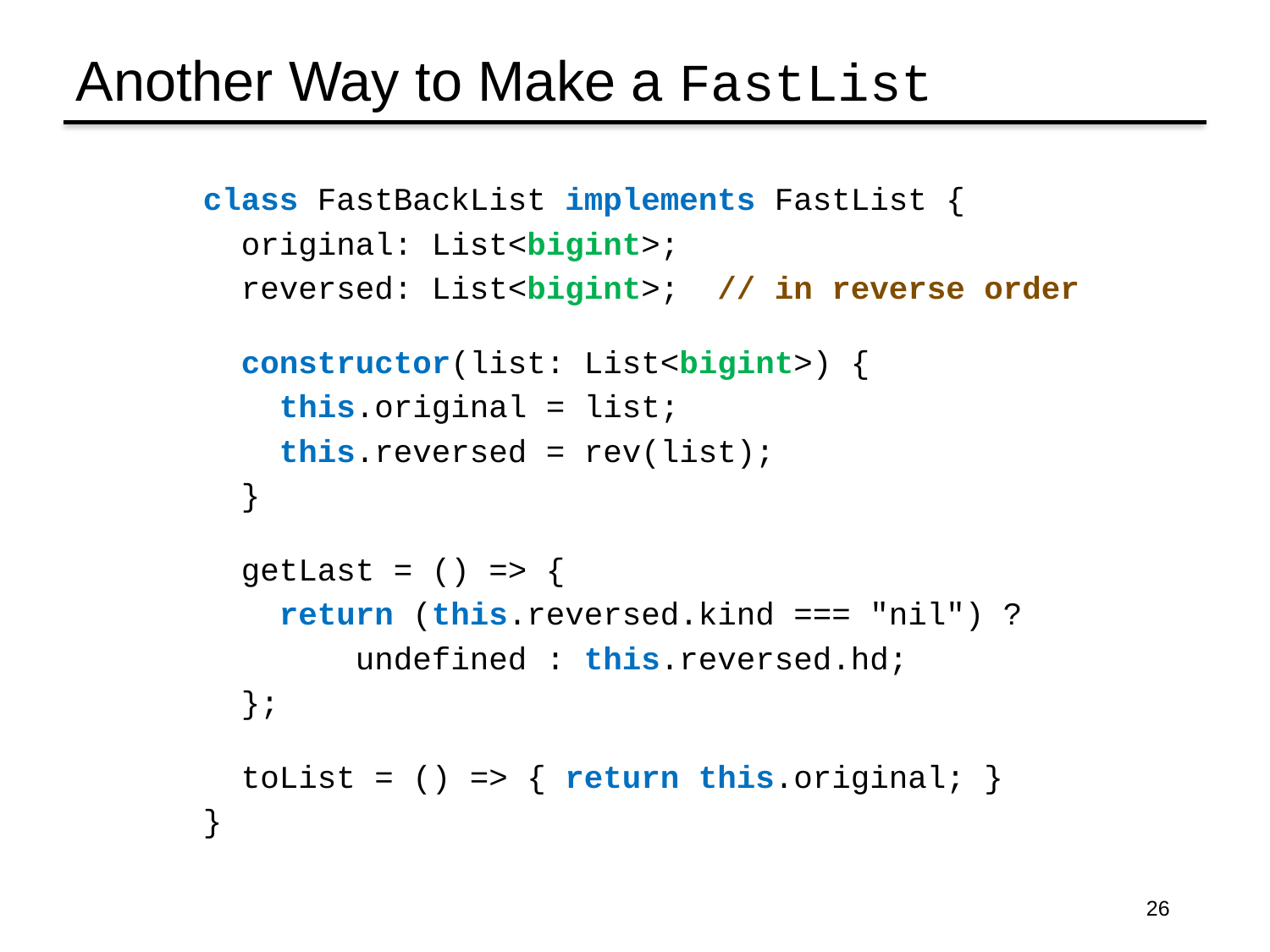

# Another Way to Make a FastList
class FastBackList implements FastList {
  original: List<bigint>;
  reversed: List<bigint>;  // in reverse order

  constructor(list: List<bigint>) {
    this.original = list;
    this.reversed = rev(list);
  }

  getLast = () => {
    return (this.reversed.kind === "nil") ?
        undefined : this.reversed.hd;
  };

  toList = () => { return this.original; }
}

26